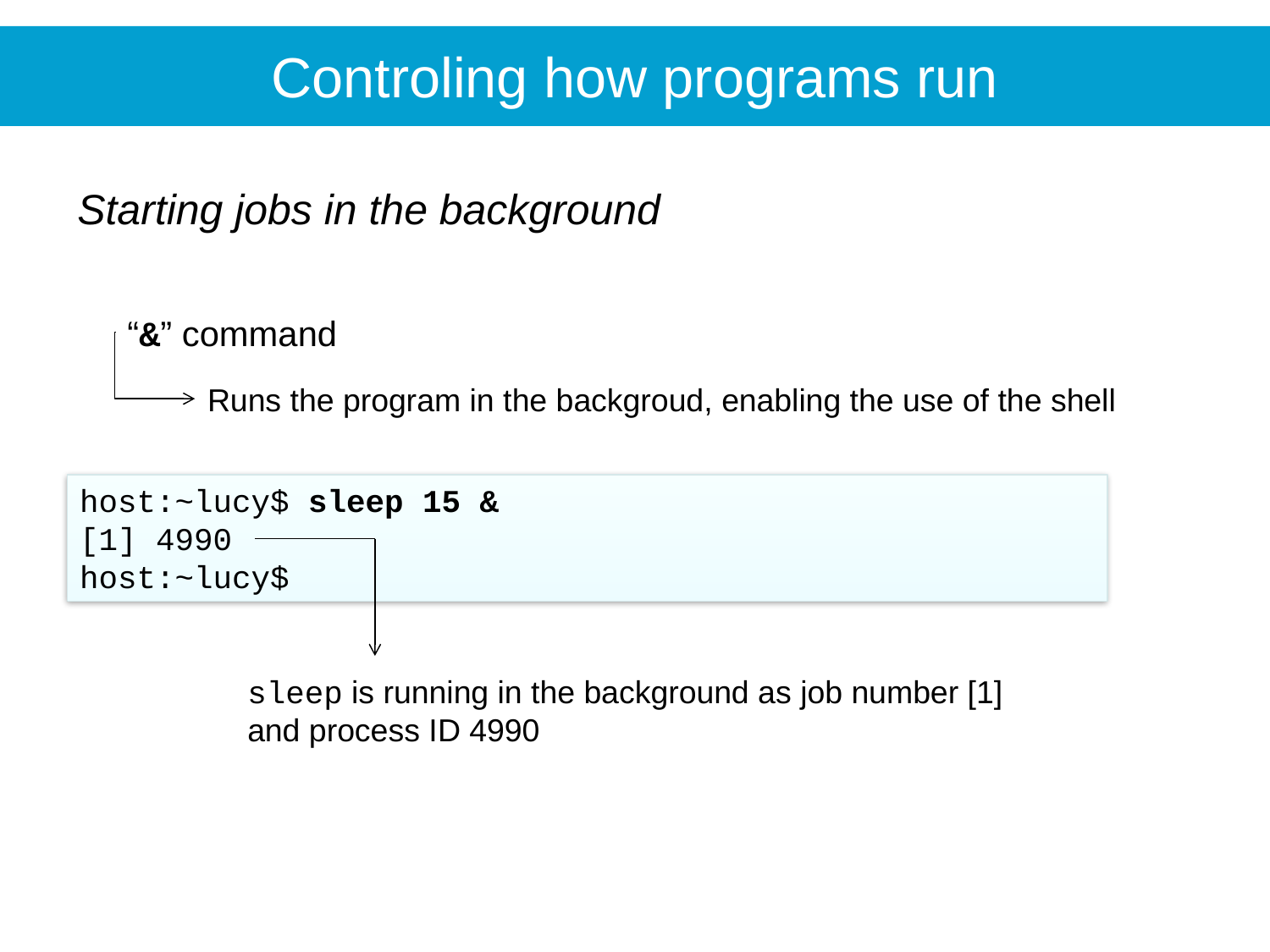

Controling how programs run
Starting jobs in the background
“&” command
Runs the program in the backgroud, enabling the use of the shell
host:~lucy$ sleep 15 &
[1] 4990
host:~lucy$
sleep is running in the background as job number [1] and process ID 4990